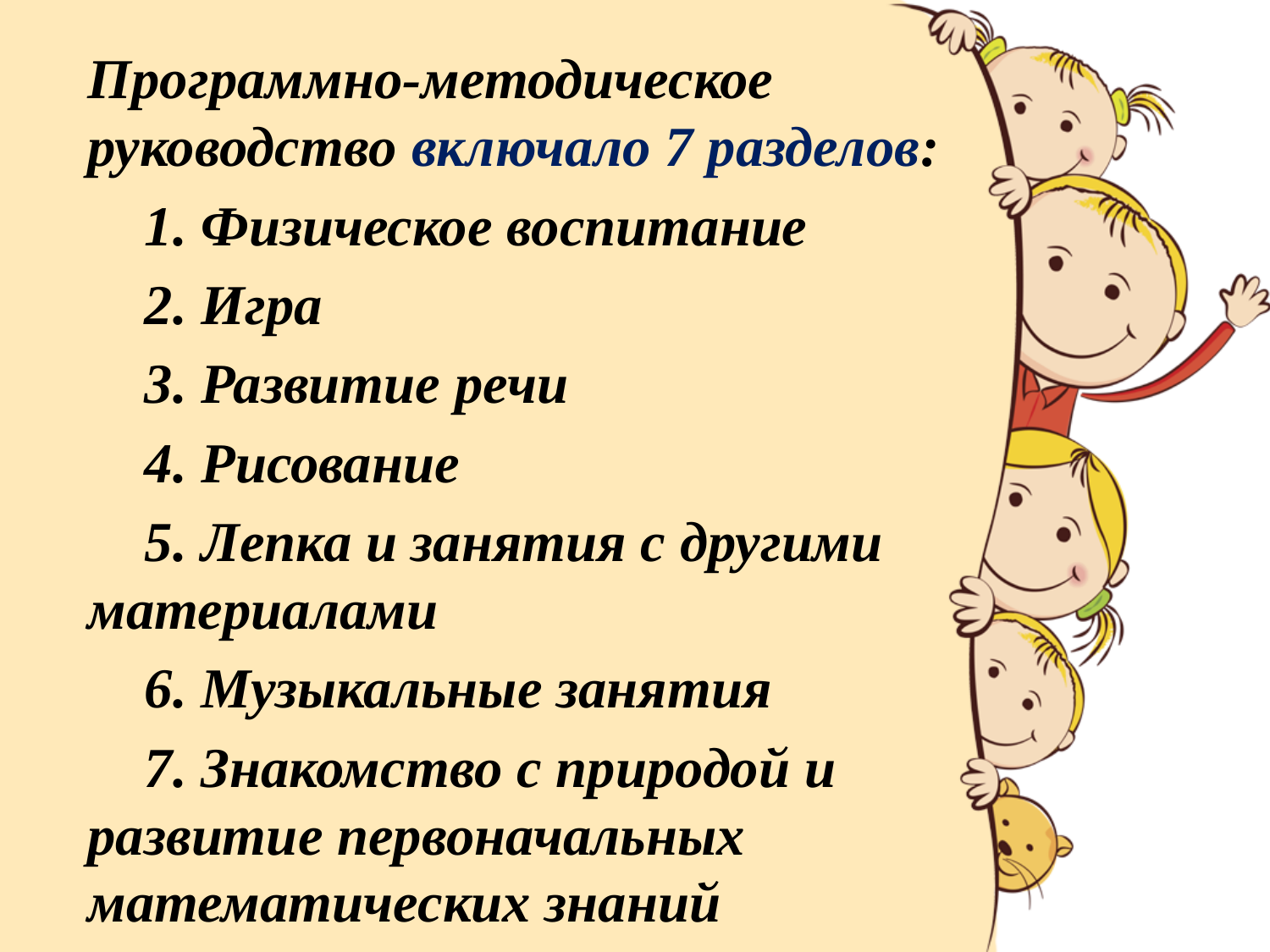

Программно-методическое руководство включало 7 разделов:
    1. Физическое воспитание
    2. Игра
    3. Развитие речи
    4. Рисование
    5. Лепка и занятия с другими материалами
    6. Музыкальные занятия
    7. Знакомство с природой и развитие первоначальных математических знаний